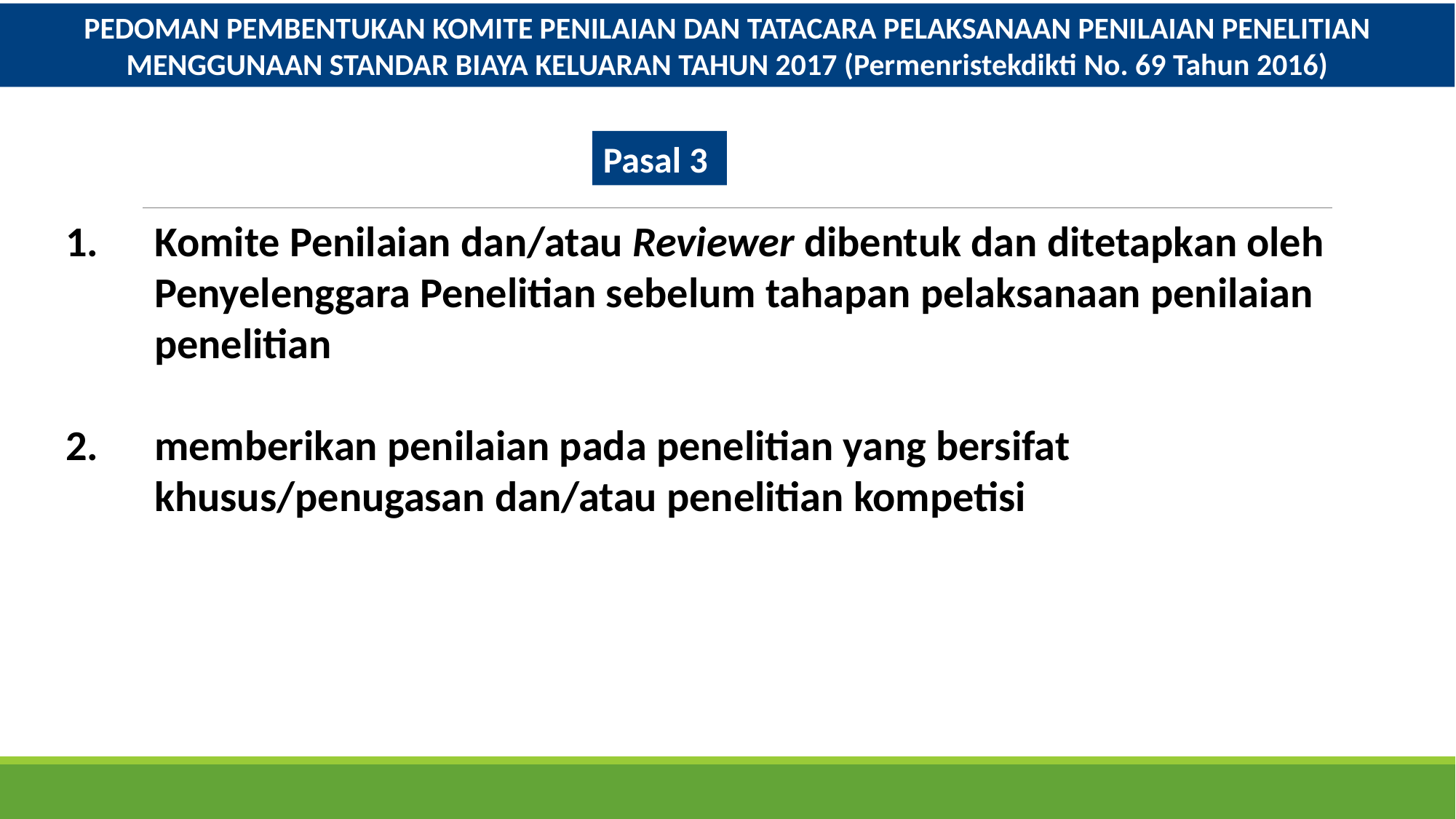

PEDOMAN PEMBENTUKAN KOMITE PENILAIAN DAN TATACARA PELAKSANAAN PENILAIAN PENELITIAN MENGGUNAAN STANDAR BIAYA KELUARAN TAHUN 2017 (Permenristekdikti No. 69 Tahun 2016)
Pasal 3
Komite Penilaian dan/atau Reviewer dibentuk dan ditetapkan oleh Penyelenggara Penelitian sebelum tahapan pelaksanaan penilaian penelitian

memberikan penilaian pada penelitian yang bersifat khusus/penugasan dan/atau penelitian kompetisi